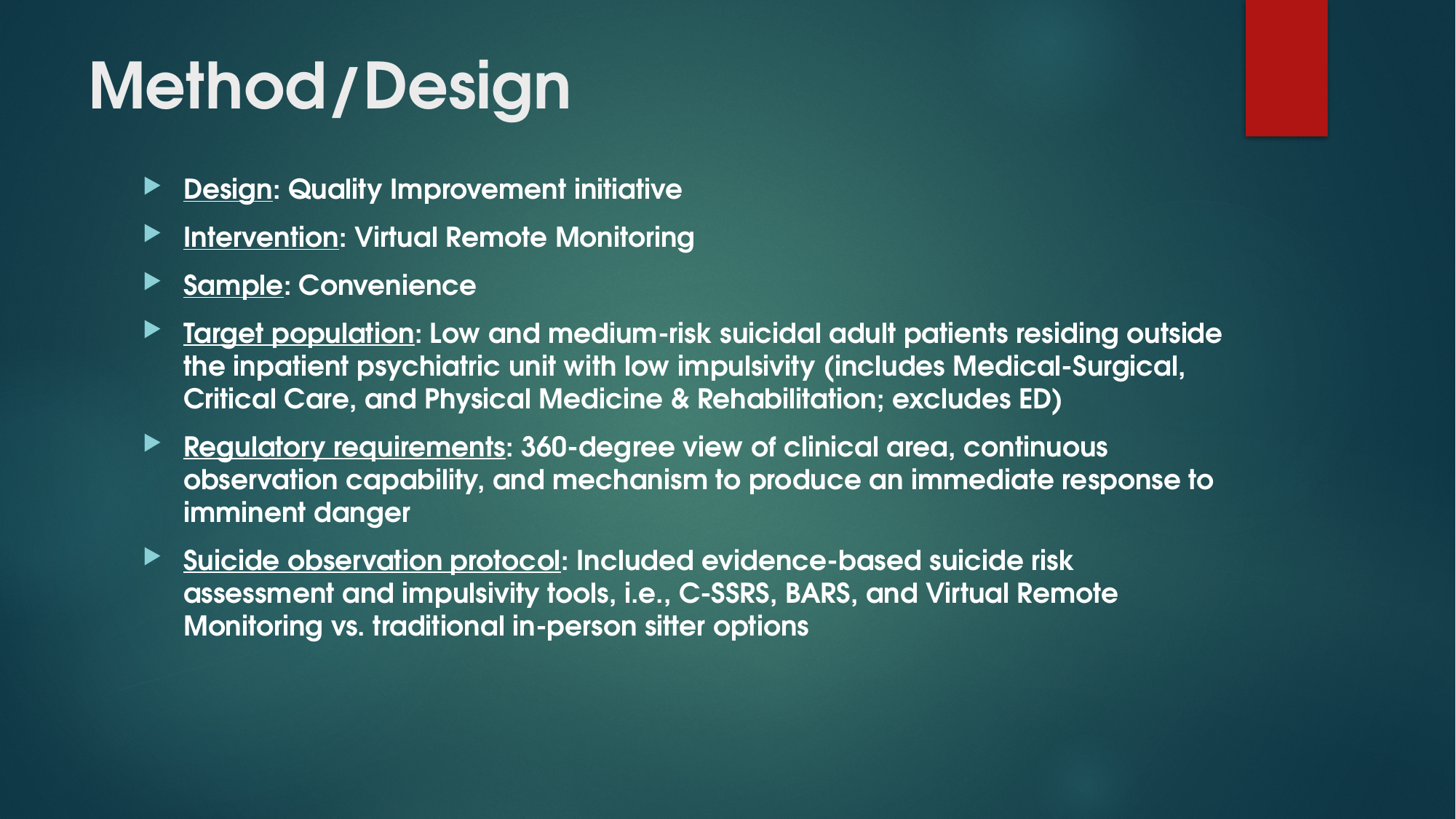

# Method/Design
Design: Quality Improvement initiative
Intervention: Virtual Remote Monitoring
Sample: Convenience
Target population: Low and medium-risk suicidal adult patients residing outside the inpatient psychiatric unit with low impulsivity (includes Medical-Surgical, Critical Care, and Physical Medicine & Rehabilitation; excludes ED)
Regulatory requirements: 360-degree view of clinical area, continuous observation capability, and mechanism to produce an immediate response to imminent danger
Suicide observation protocol: Included evidence-based suicide risk assessment and impulsivity tools, i.e., C-SSRS, BARS, and Virtual Remote Monitoring vs. traditional in-person sitter options